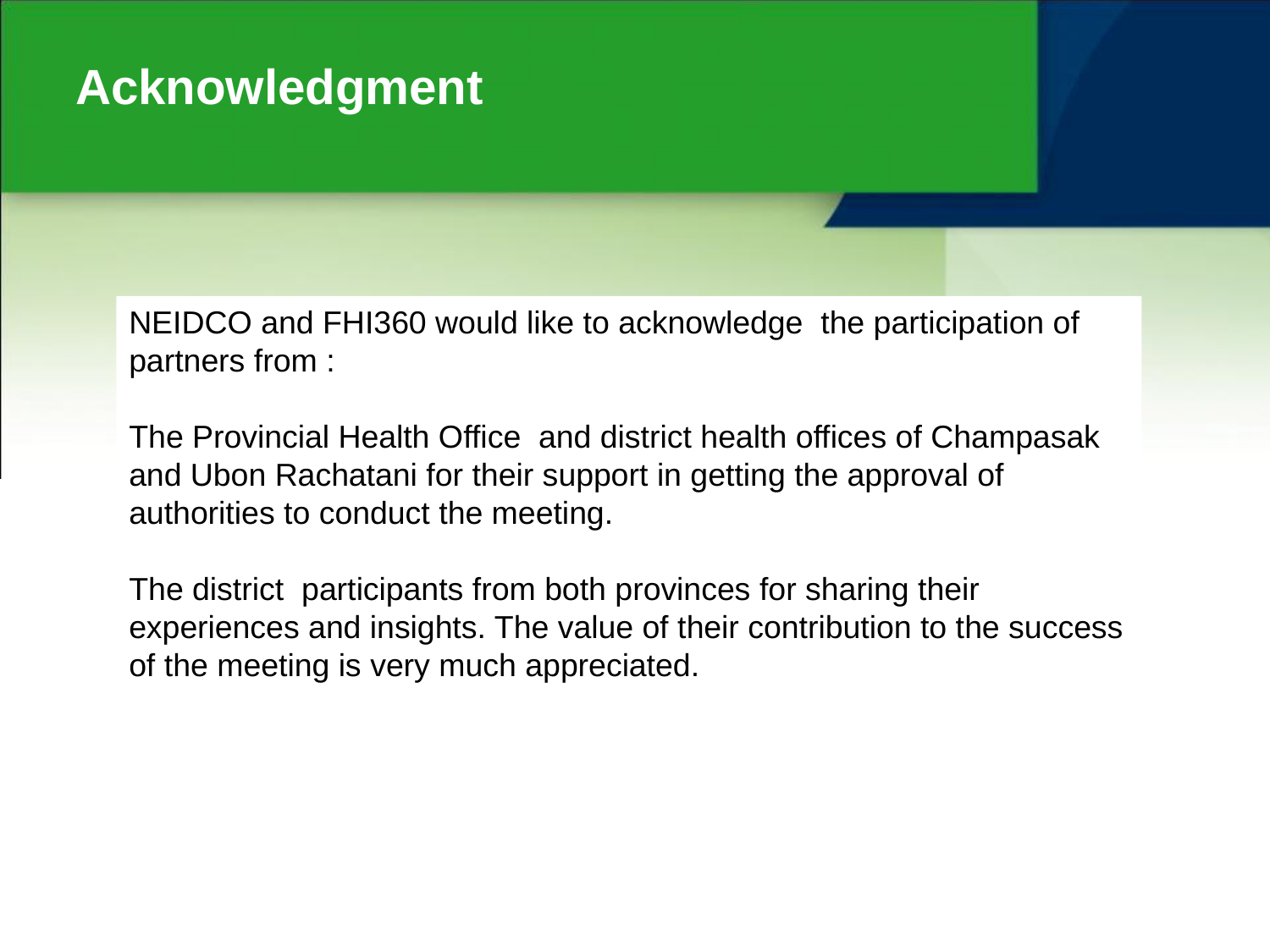

Acknowledgment
NEIDCO and FHI360 would like to acknowledge  the participation of partners from :

The Provincial Health Office  and district health offices of Champasak and Ubon Rachatani for their support in getting the approval of authorities to conduct the meeting.

The district  participants from both provinces for sharing their experiences and insights. The value of their contribution to the success of the meeting is very much appreciated.